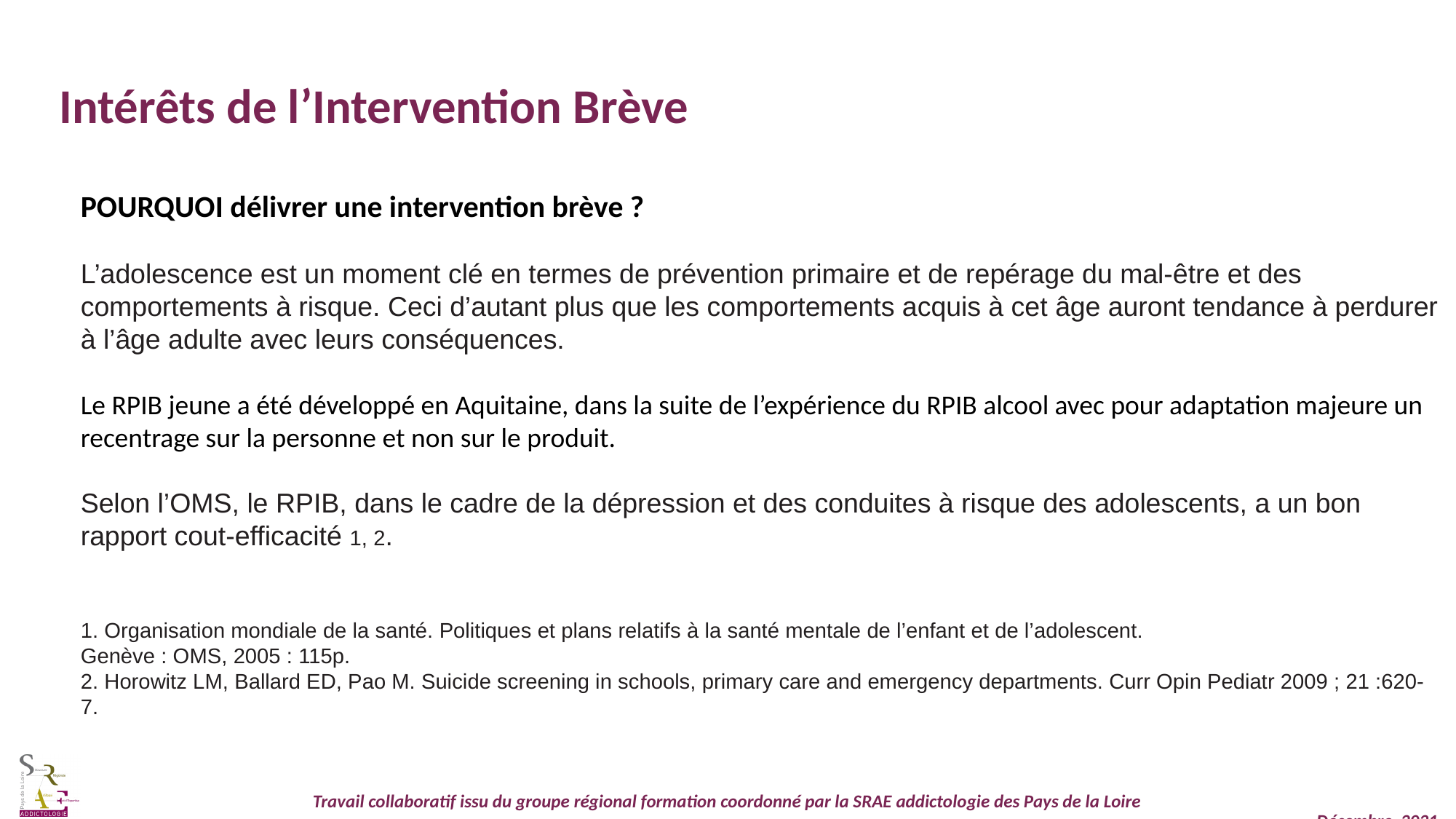

Intérêts de l’Intervention Brève
POURQUOI délivrer une intervention brève ?

L’adolescence est un moment clé en termes de prévention primaire et de repérage du mal-être et des comportements à risque. Ceci d’autant plus que les comportements acquis à cet âge auront tendance à perdurer à l’âge adulte avec leurs conséquences.

Le RPIB jeune a été développé en Aquitaine, dans la suite de l’expérience du RPIB alcool avec pour adaptation majeure un recentrage sur la personne et non sur le produit.

Selon l’OMS, le RPIB, dans le cadre de la dépression et des conduites à risque des adolescents, a un bon rapport cout-efficacité 1, 2.

1. Organisation mondiale de la santé. Politiques et plans relatifs à la santé mentale de l’enfant et de l’adolescent.
Genève : OMS, 2005 : 115p.
2. Horowitz LM, Ballard ED, Pao M. Suicide screening in schools, primary care and emergency departments. Curr Opin Pediatr 2009 ; 21 :620-7.